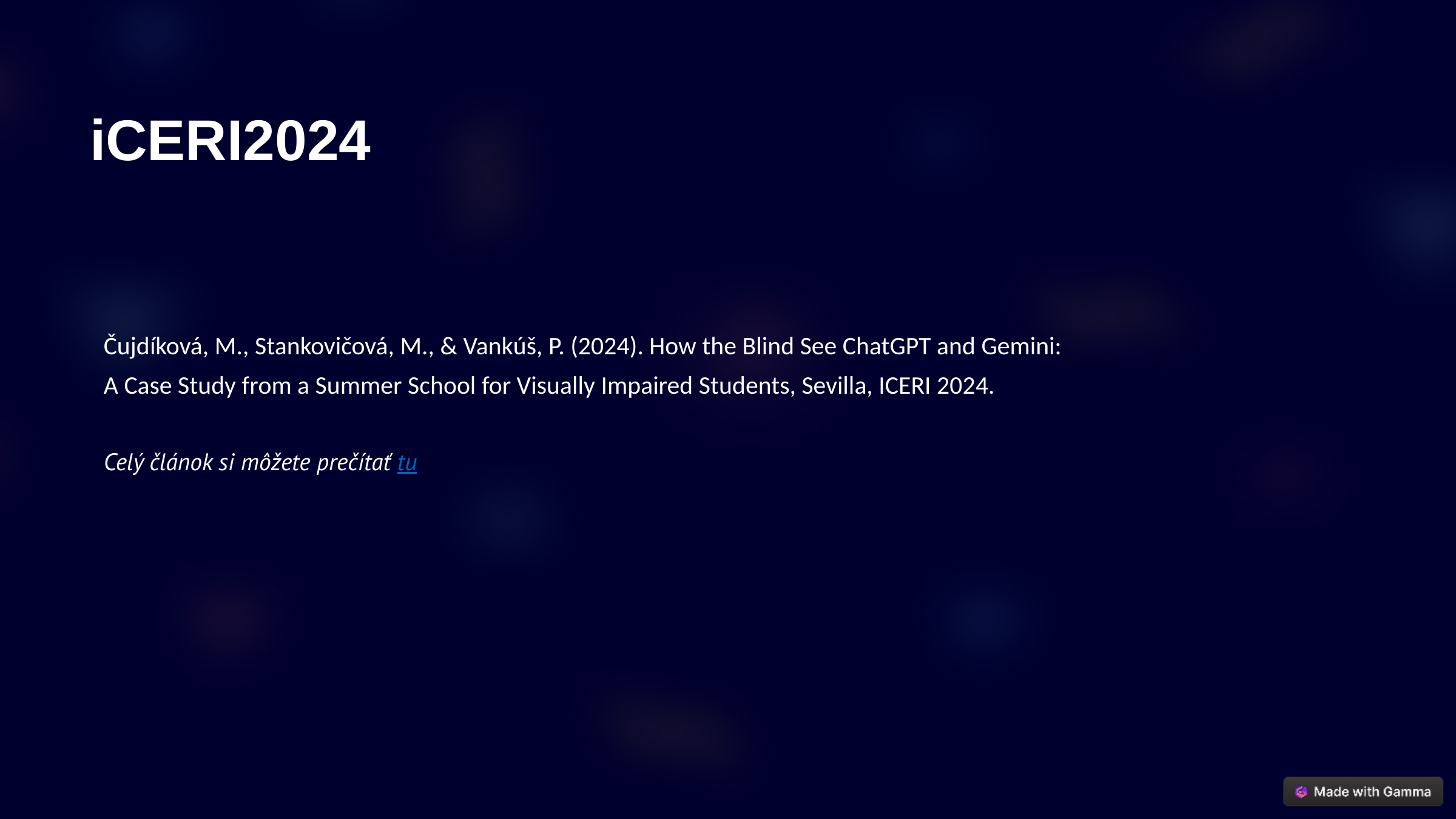

iCERI2024

Čujdíková, M., Stankovičová, M., & Vankúš, P. (2024). How the Blind See ChatGPT and Gemini:
A Case Study from a Summer School for Visually Impaired Students, Sevilla, ICERI 2024.

Celý článok si môžete prečítať tu